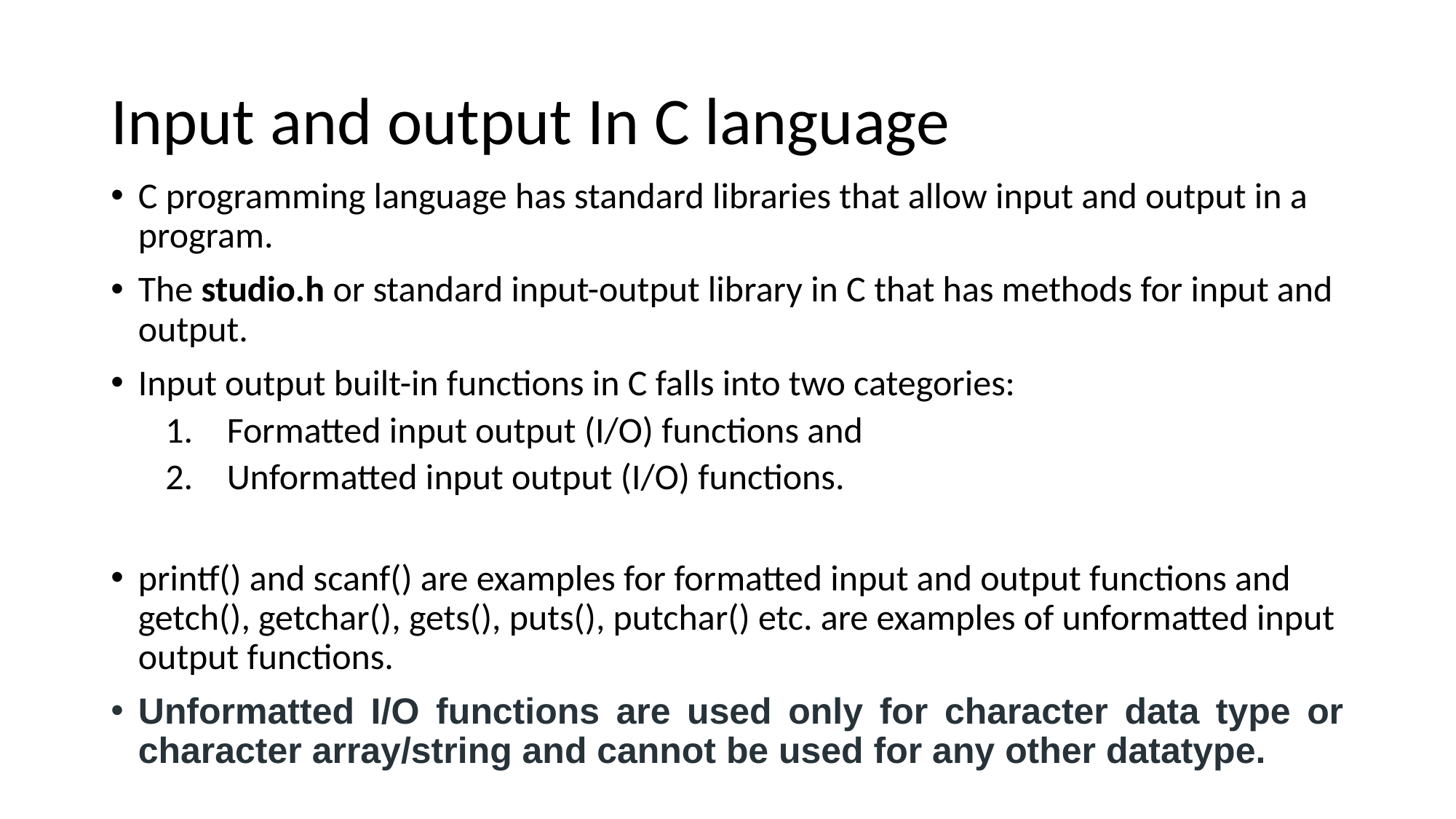

# Input and output In C language

C programming language has standard libraries that allow input and output in a program.
The studio.h or standard input-output library in C that has methods for input and output.
Input output built-in functions in C falls into two categories:
Formatted input output (I/O) functions and
Unformatted input output (I/O) functions.

printf() and scanf() are examples for formatted input and output functions and getch(), getchar(), gets(), puts(), putchar() etc. are examples of unformatted input output functions.
Unformatted I/O functions are used only for character data type or character array/string and cannot be used for any other datatype.